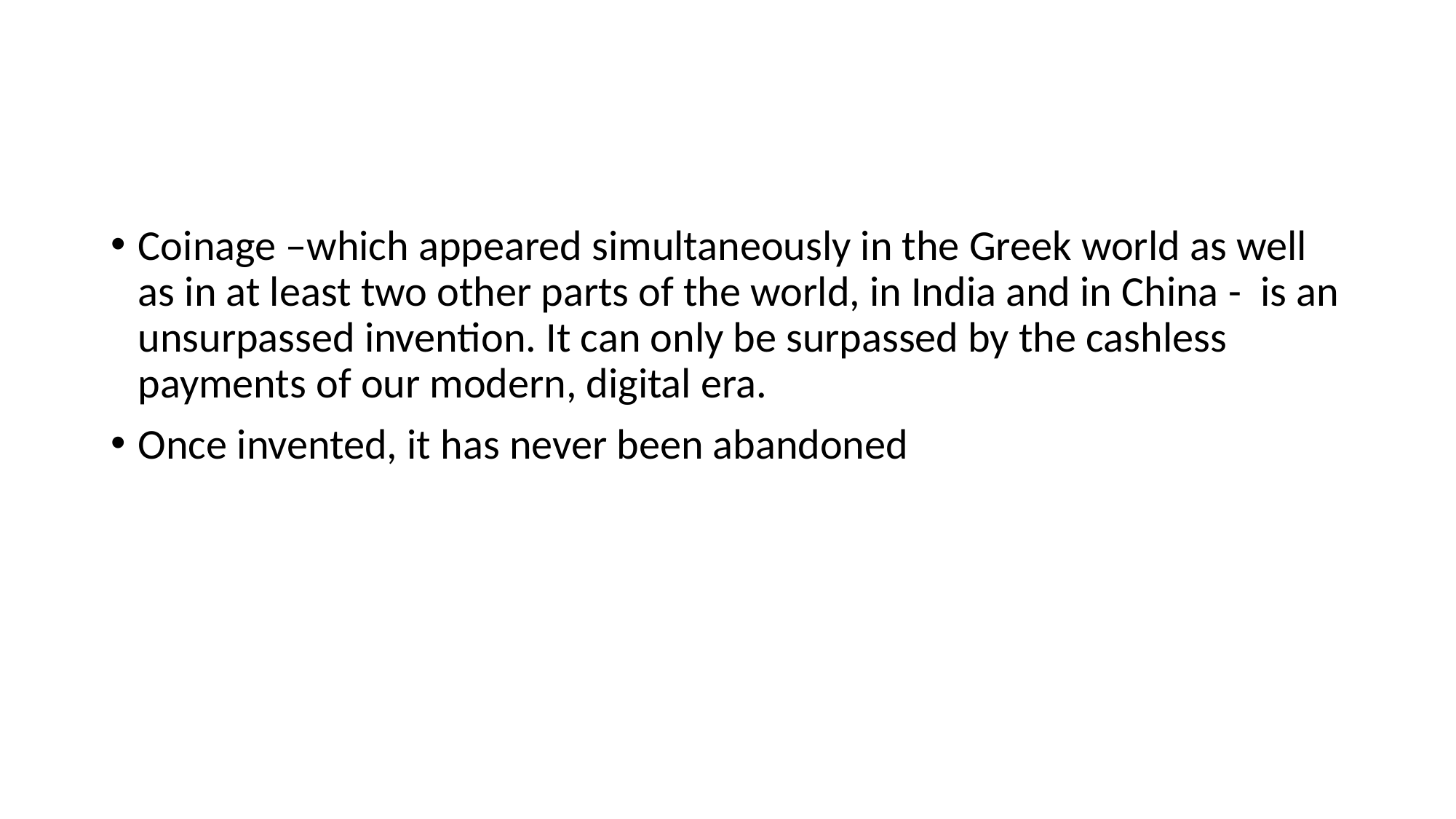

#
Coinage –which appeared simultaneously in the Greek world as well as in at least two other parts of the world, in India and in China -  is an unsurpassed invention. It can only be surpassed by the cashless payments of our modern, digital era.
Once invented, it has never been abandoned